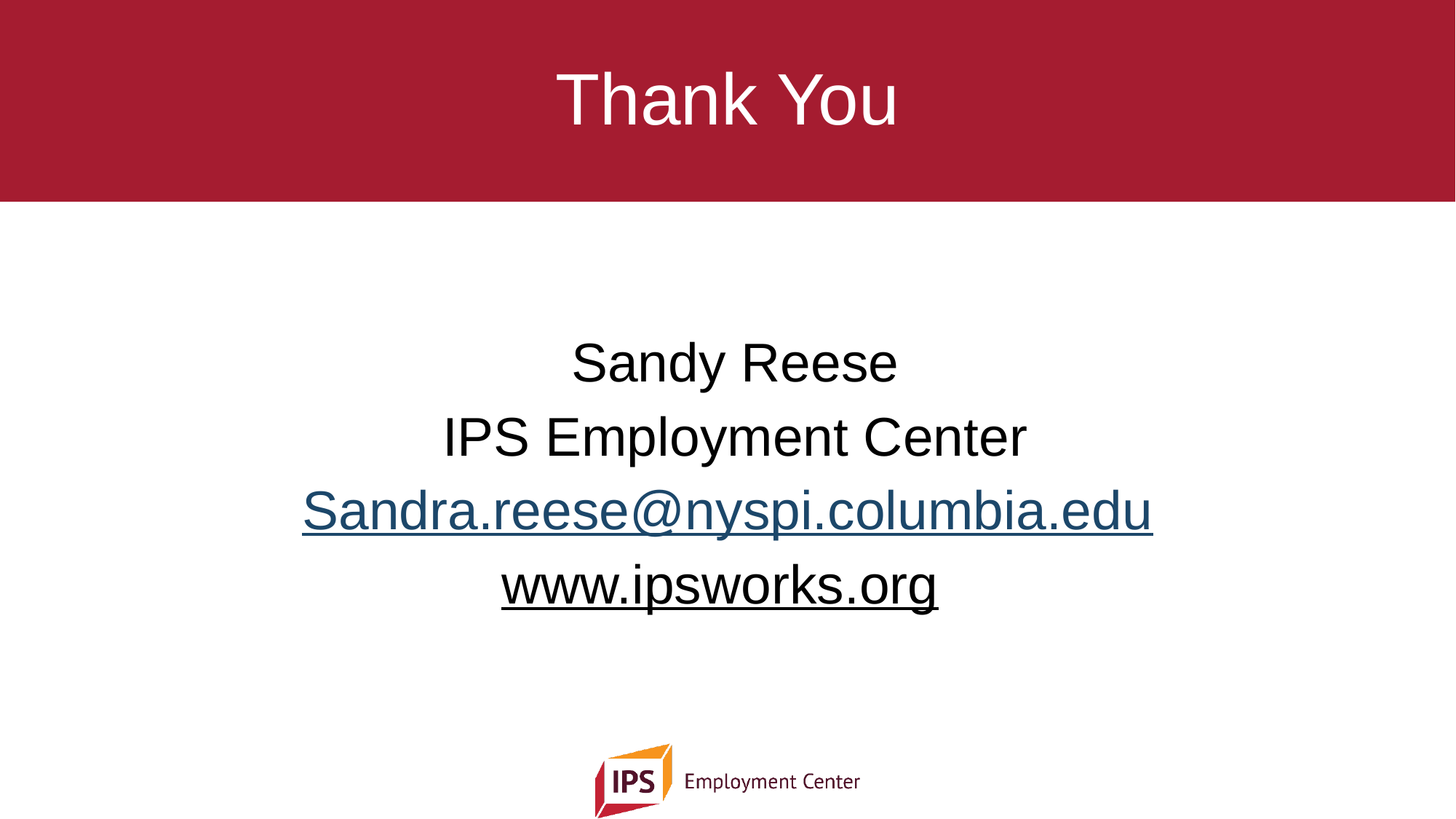

# Thank You

 Sandy Reese
 IPS Employment Center
Sandra.reese@nyspi.columbia.edu
www.ipsworks.org